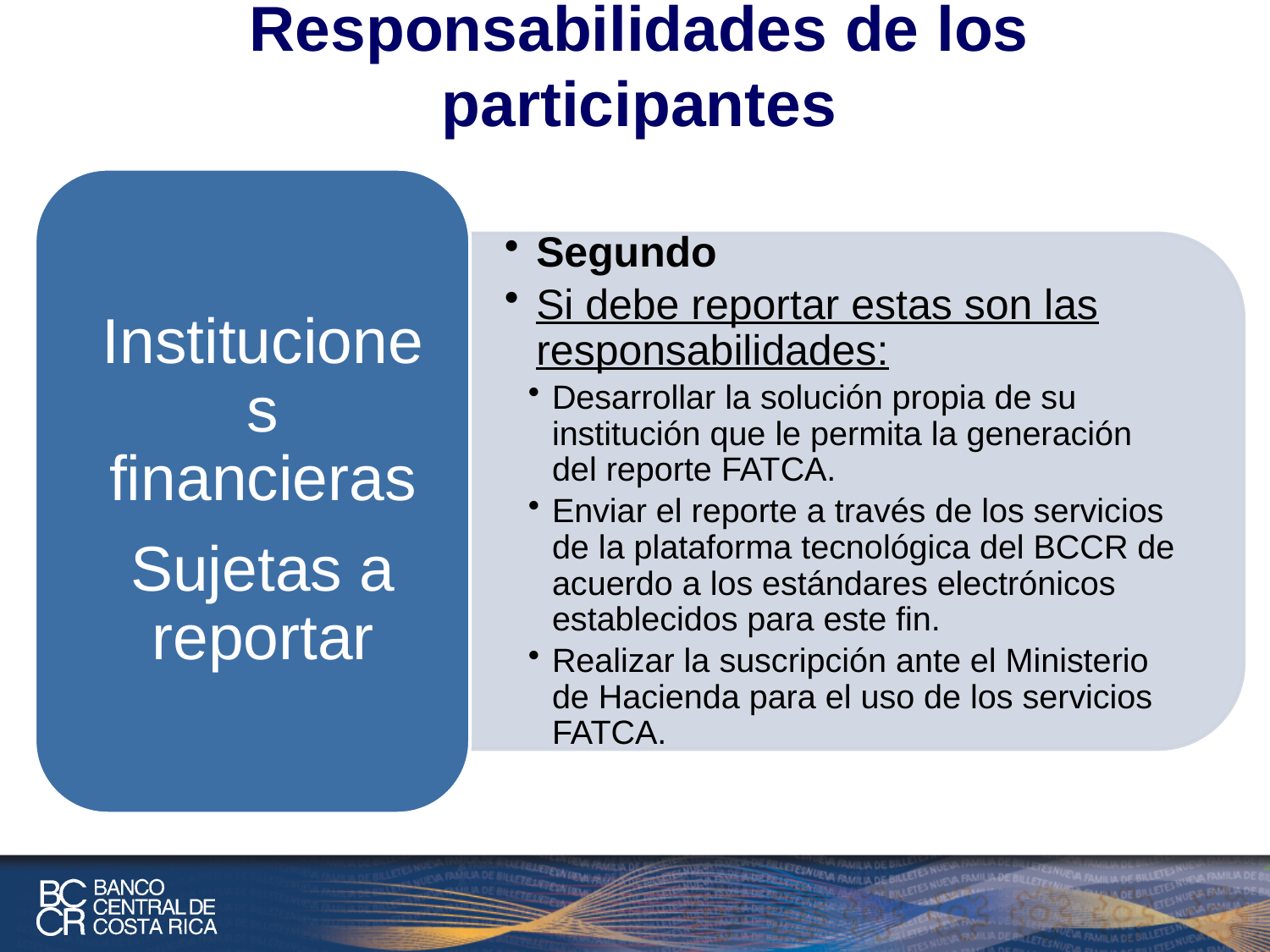

# Responsabilidades de los participantes
Segundo
Si debe reportar estas son las responsabilidades:
Desarrollar la solución propia de su institución que le permita la generación del reporte FATCA.
Enviar el reporte a través de los servicios de la plataforma tecnológica del BCCR de acuerdo a los estándares electrónicos establecidos para este fin.
Realizar la suscripción ante el Ministerio de Hacienda para el uso de los servicios FATCA.
Instituciones financieras
Sujetas a reportar